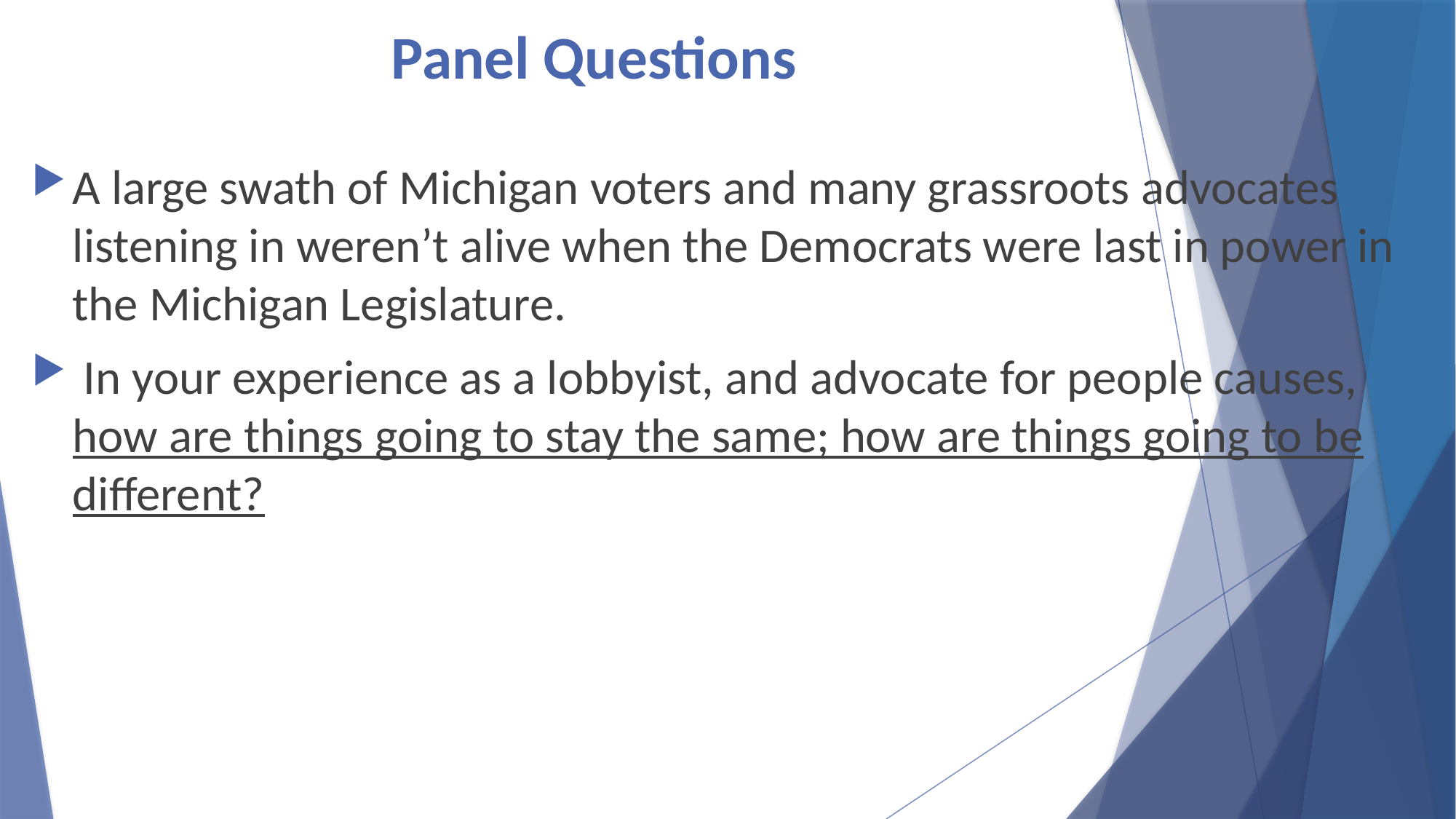

# Panel Questions
A large swath of Michigan voters and many grassroots advocates listening in weren’t alive when the Democrats were last in power in the Michigan Legislature.
 In your experience as a lobbyist, and advocate for people causes, how are things going to stay the same; how are things going to be different?